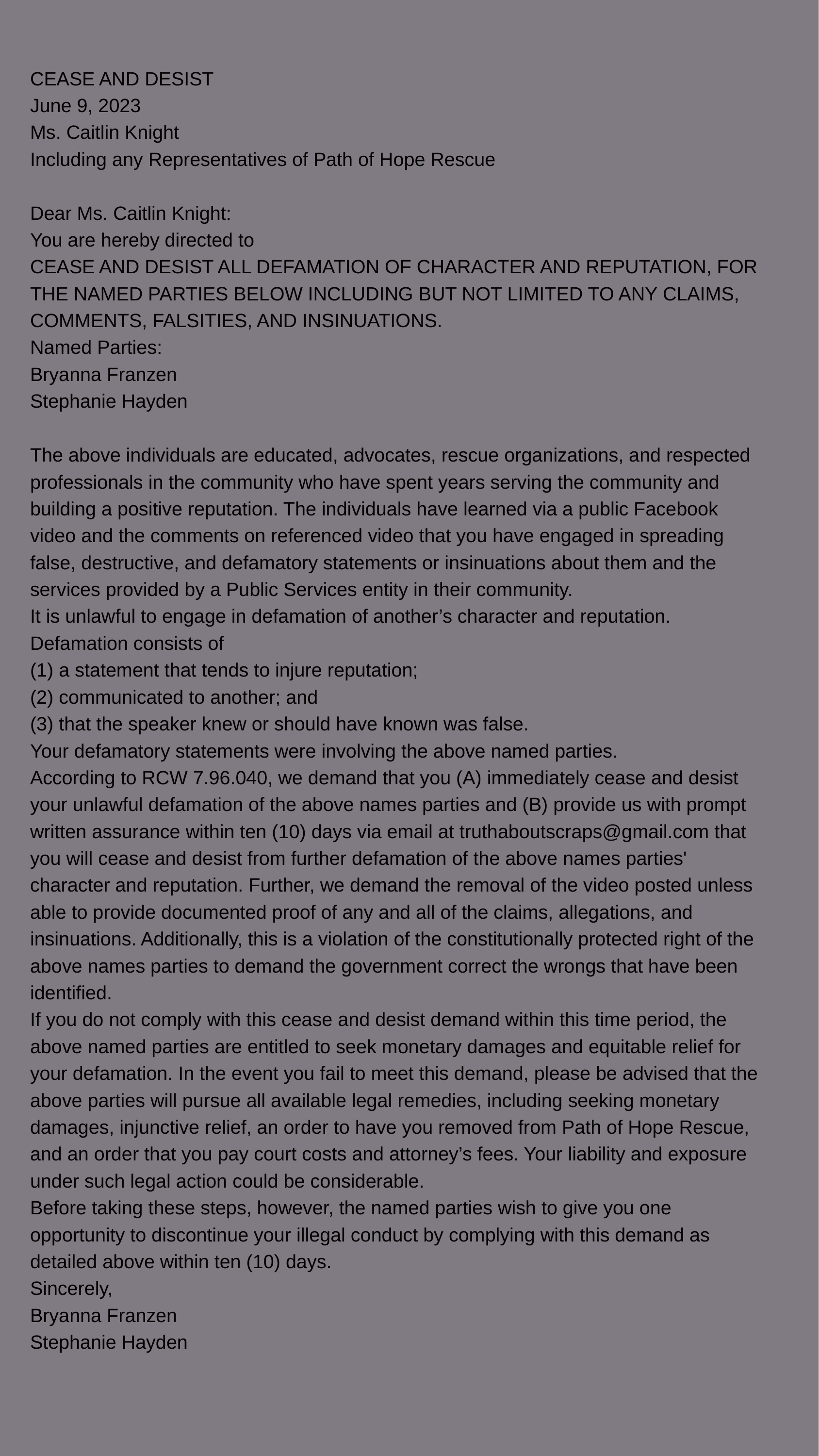

CEASE AND DESIST
June 9, 2023
Ms. Caitlin Knight
Including any Representatives of Path of Hope Rescue

Dear Ms. Caitlin Knight:
You are hereby directed to
CEASE AND DESIST ALL DEFAMATION OF CHARACTER AND REPUTATION, FOR THE NAMED PARTIES BELOW INCLUDING BUT NOT LIMITED TO ANY CLAIMS, COMMENTS, FALSITIES, AND INSINUATIONS.
Named Parties:
Bryanna Franzen
Stephanie Hayden

The above individuals are educated, advocates, rescue organizations, and respected professionals in the community who have spent years serving the community and building a positive reputation. The individuals have learned via a public Facebook video and the comments on referenced video that you have engaged in spreading false, destructive, and defamatory statements or insinuations about them and the services provided by a Public Services entity in their community.
It is unlawful to engage in defamation of another’s character and reputation. Defamation consists of
(1) a statement that tends to injure reputation;
(2) communicated to another; and
(3) that the speaker knew or should have known was false.
Your defamatory statements were involving the above named parties.
According to RCW 7.96.040, we demand that you (A) immediately cease and desist your unlawful defamation of the above names parties and (B) provide us with prompt written assurance within ten (10) days via email at truthaboutscraps@gmail.com that you will cease and desist from further defamation of the above names parties' character and reputation. Further, we demand the removal of the video posted unless able to provide documented proof of any and all of the claims, allegations, and insinuations. Additionally, this is a violation of the constitutionally protected right of the above names parties to demand the government correct the wrongs that have been identified.
If you do not comply with this cease and desist demand within this time period, the above named parties are entitled to seek monetary damages and equitable relief for your defamation. In the event you fail to meet this demand, please be advised that the above parties will pursue all available legal remedies, including seeking monetary damages, injunctive relief, an order to have you removed from Path of Hope Rescue, and an order that you pay court costs and attorney’s fees. Your liability and exposure under such legal action could be considerable.
Before taking these steps, however, the named parties wish to give you one opportunity to discontinue your illegal conduct by complying with this demand as detailed above within ten (10) days.
Sincerely,
Bryanna Franzen
Stephanie Hayden